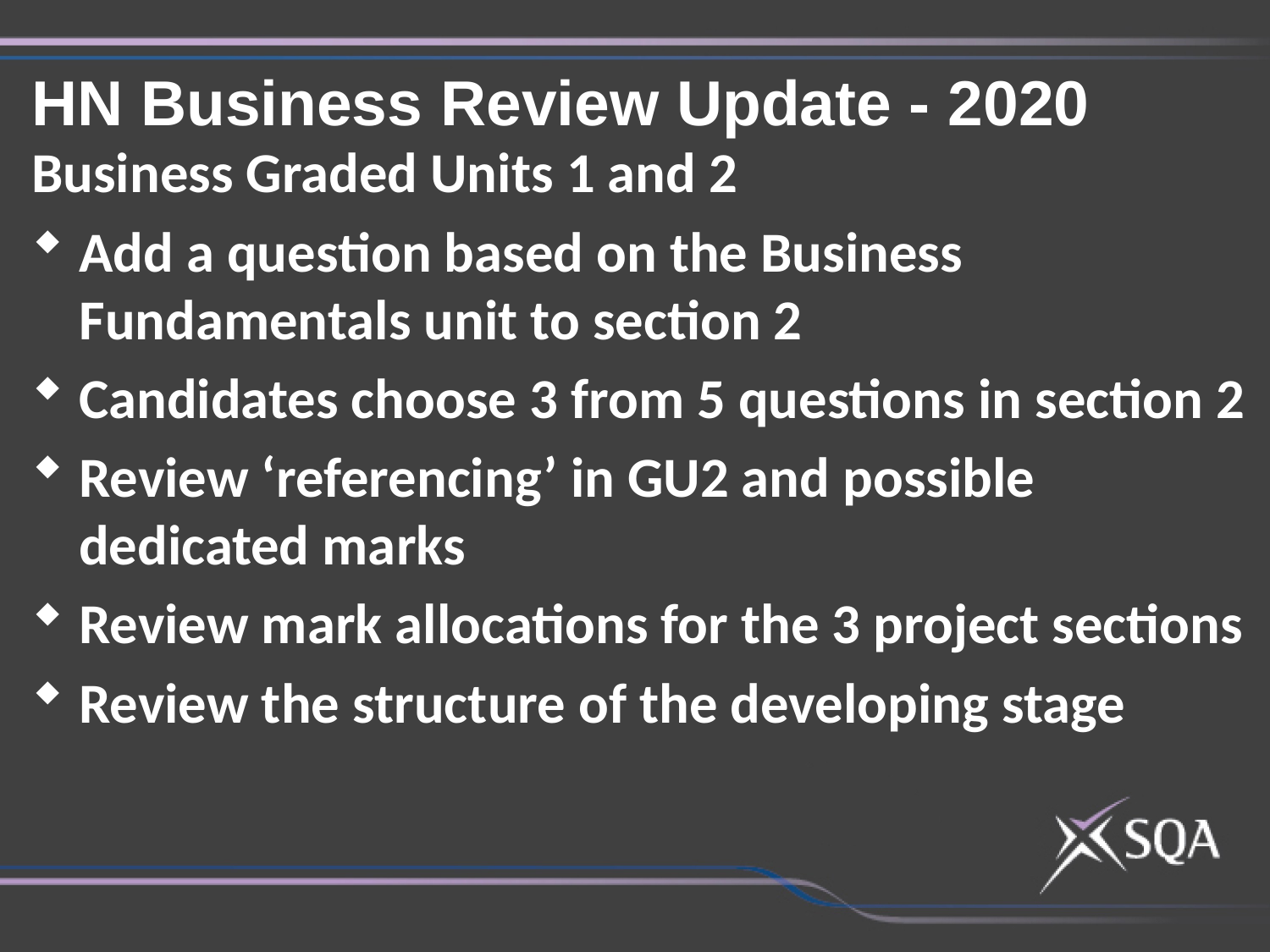

HN Business Review Update - 2020
Business Graded Units 1 and 2
Add a question based on the Business Fundamentals unit to section 2
Candidates choose 3 from 5 questions in section 2
Review ‘referencing’ in GU2 and possible dedicated marks
Review mark allocations for the 3 project sections
Review the structure of the developing stage